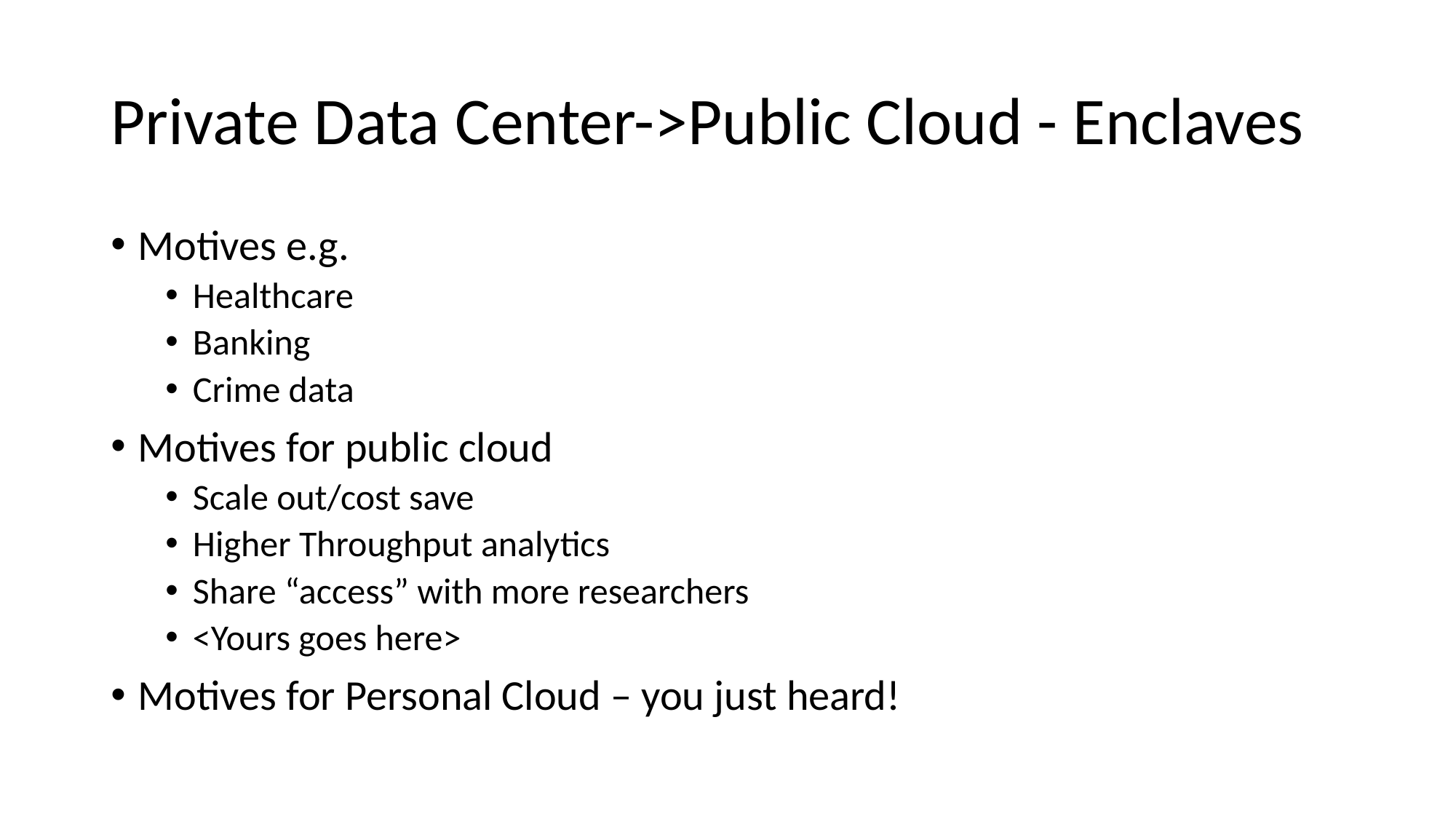

# Private Data Center->Public Cloud - Enclaves
Motives e.g.
Healthcare
Banking
Crime data
Motives for public cloud
Scale out/cost save
Higher Throughput analytics
Share “access” with more researchers
<Yours goes here>
Motives for Personal Cloud – you just heard!